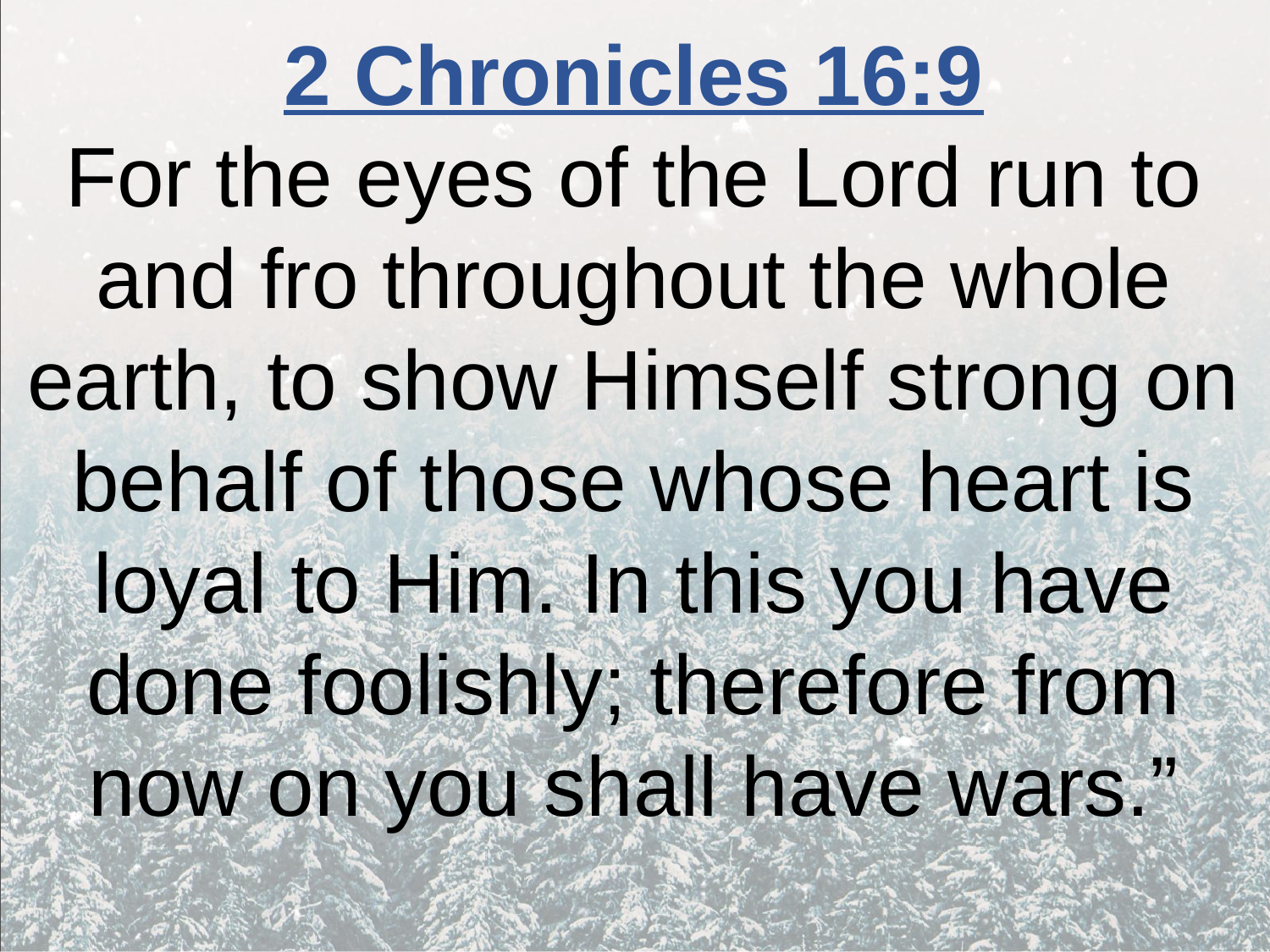

2 Chronicles 16:9
For the eyes of the Lord run to and fro throughout the whole earth, to show Himself strong on behalf of those whose heart is loyal to Him. In this you have done foolishly; therefore from now on you shall have wars.”